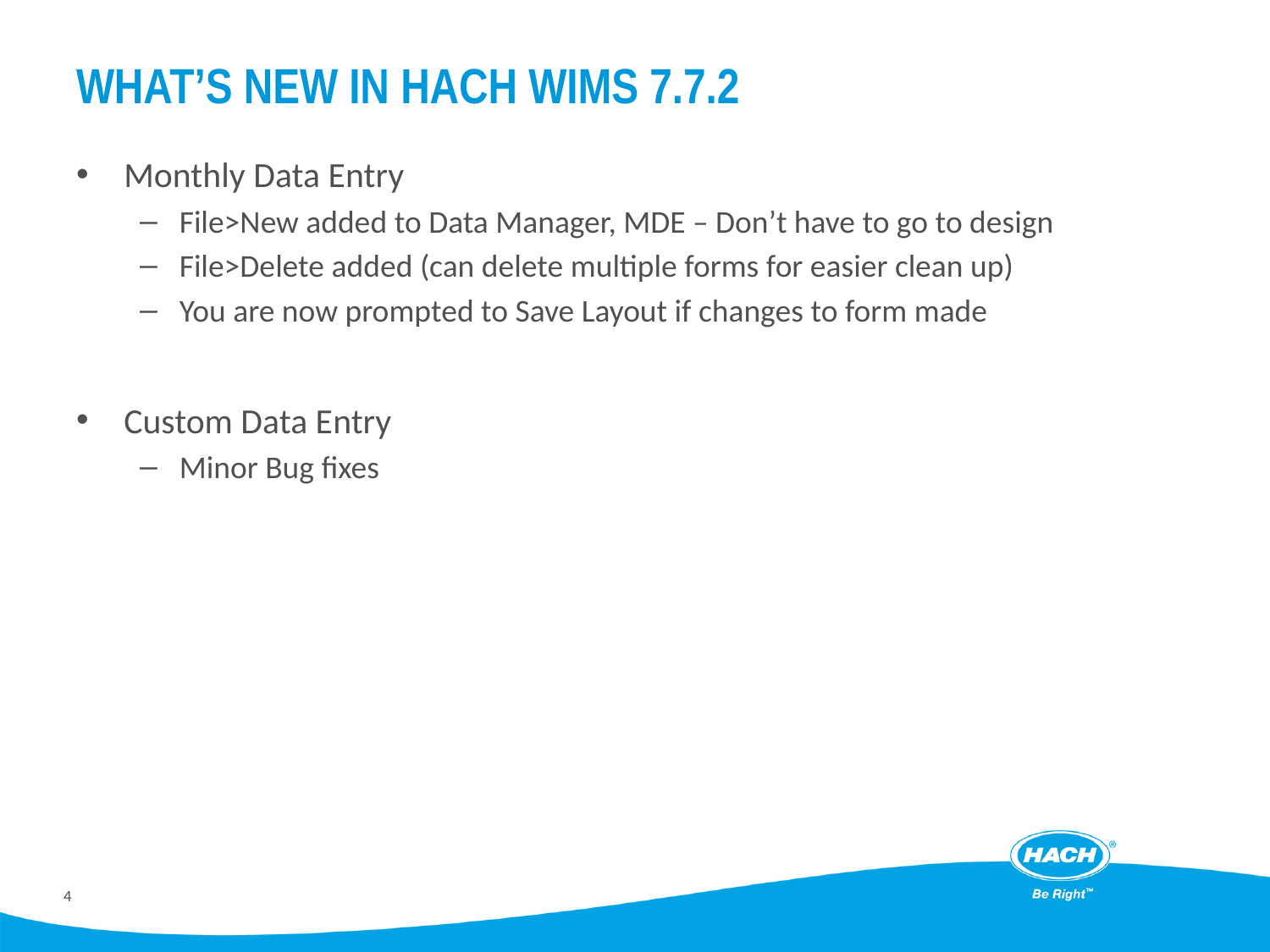

# What’s new in hach wims 7.7.2
Monthly Data Entry
File>New added to Data Manager, MDE – Don’t have to go to design
File>Delete added (can delete multiple forms for easier clean up)
You are now prompted to Save Layout if changes to form made

Custom Data Entry
Minor Bug fixes

4